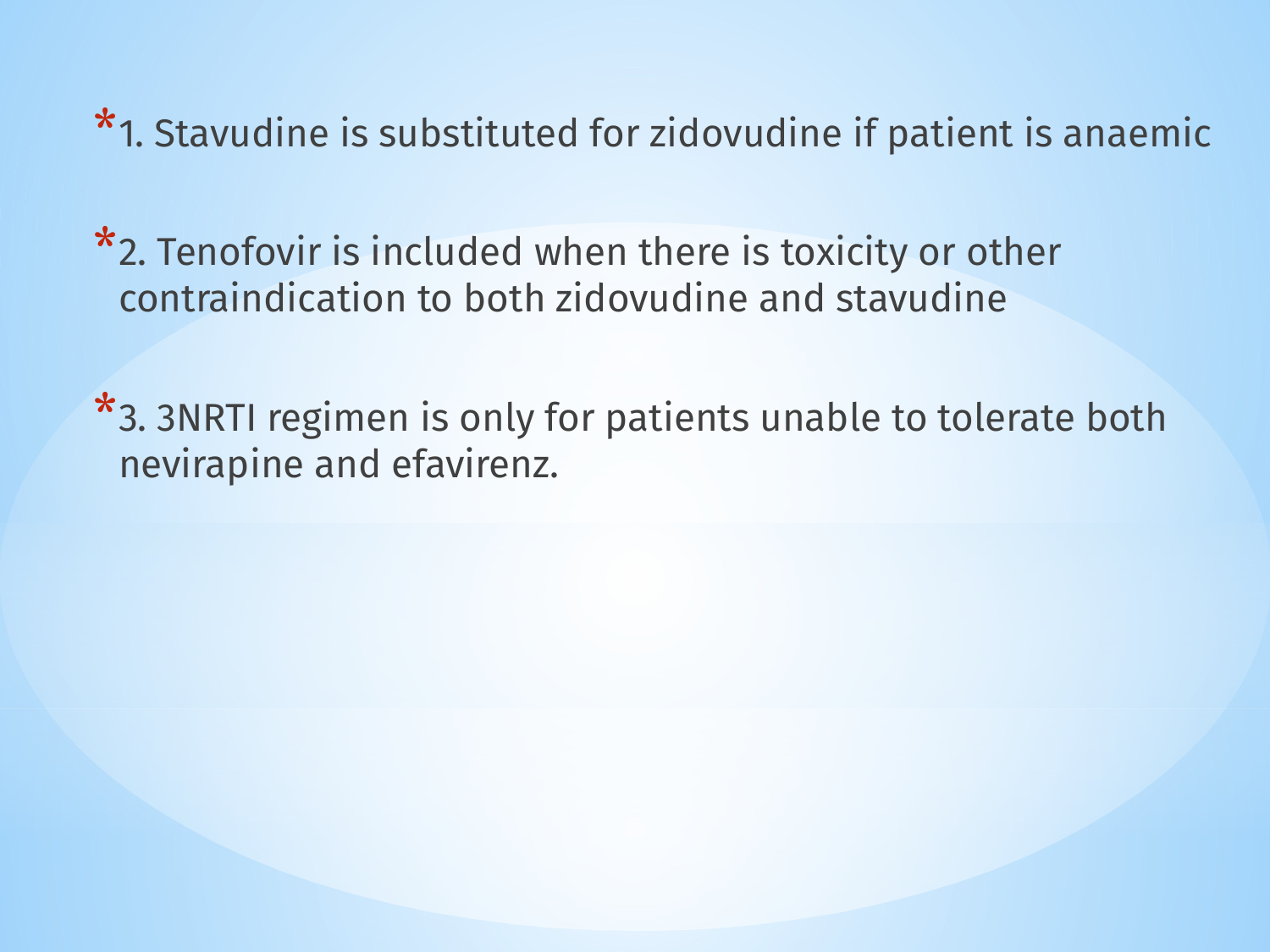

1. Stavudine is substituted for zidovudine if patient is anaemic

2. Tenofovir is included when there is toxicity or other contraindication to both zidovudine and stavudine

3. 3NRTI regimen is only for patients unable to tolerate both nevirapine and efavirenz.
#